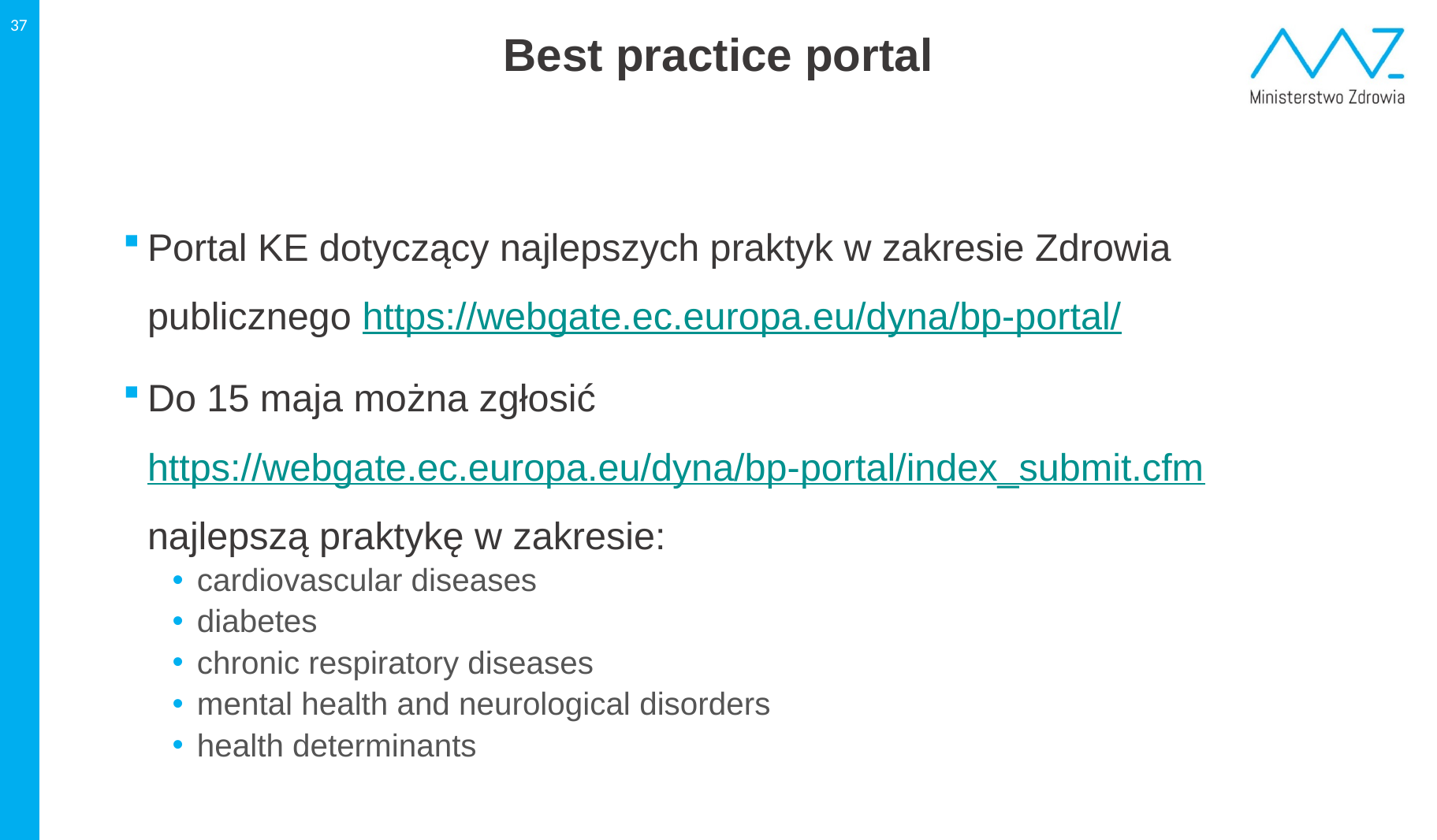

37
# Best practice portal

Portal KE dotyczący najlepszych praktyk w zakresie Zdrowia publicznego https://webgate.ec.europa.eu/dyna/bp-portal/
Do 15 maja można zgłosić https://webgate.ec.europa.eu/dyna/bp-portal/index_submit.cfm najlepszą praktykę w zakresie:
cardiovascular diseases
diabetes
chronic respiratory diseases
mental health and neurological disorders
health determinants